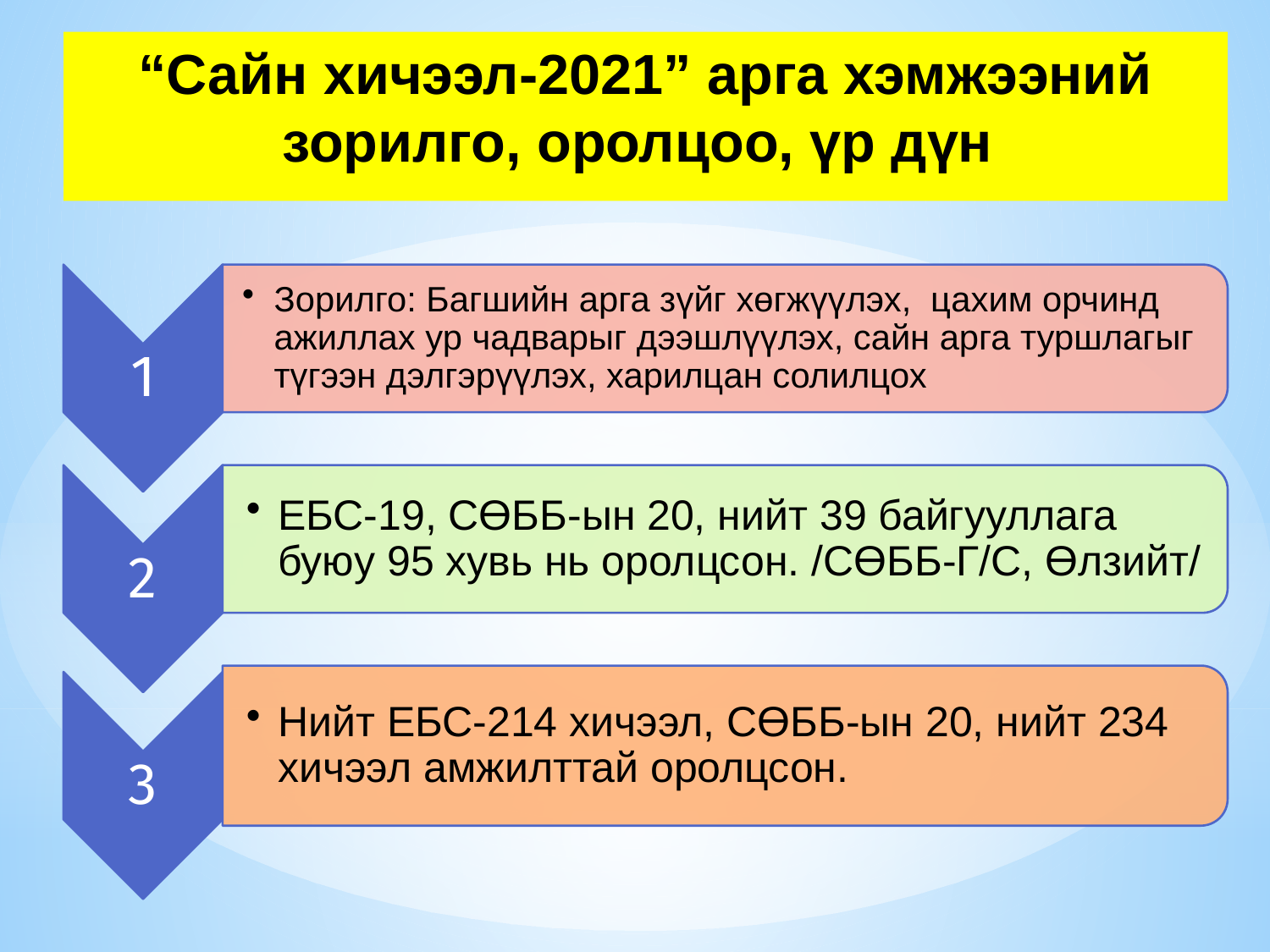

# “Сайн хичээл-2021” арга хэмжээний зорилго, оролцоо, үр дүн
1
Зорилго: Багшийн арга зүйг хөгжүүлэх,  цахим орчинд ажиллах ур чадварыг дээшлүүлэх, сайн арга туршлагыг түгээн дэлгэрүүлэх, харилцан солилцох
2
ЕБС-19, СӨББ-ын 20, нийт 39 байгууллага буюу 95 хувь нь оролцсон. /СӨББ-Г/С, Өлзийт/
3
Нийт ЕБС-214 хичээл, СӨББ-ын 20, нийт 234 хичээл амжилттай оролцсон.